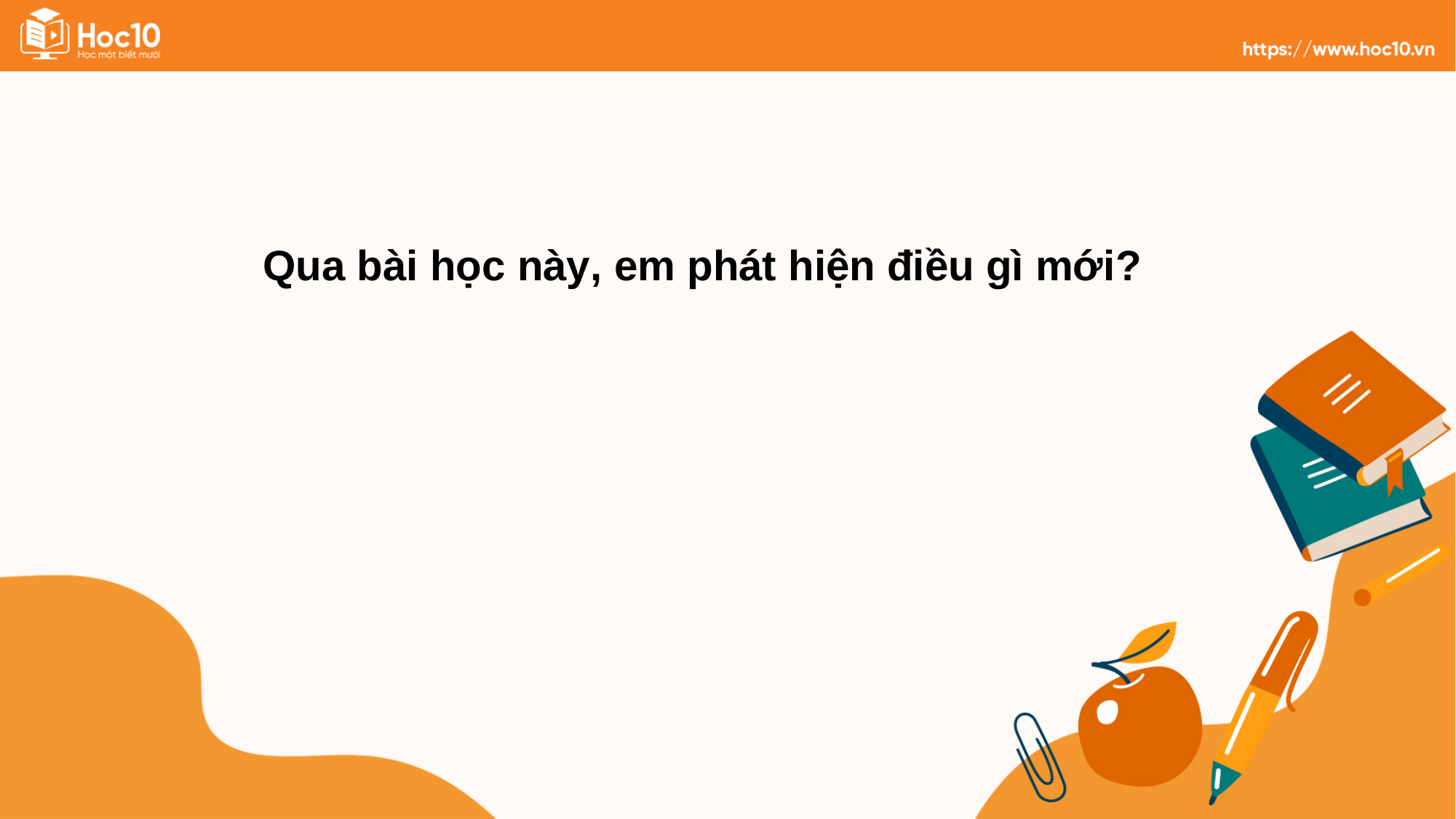

Qua bài học này, em phát hiện điều gì mới?